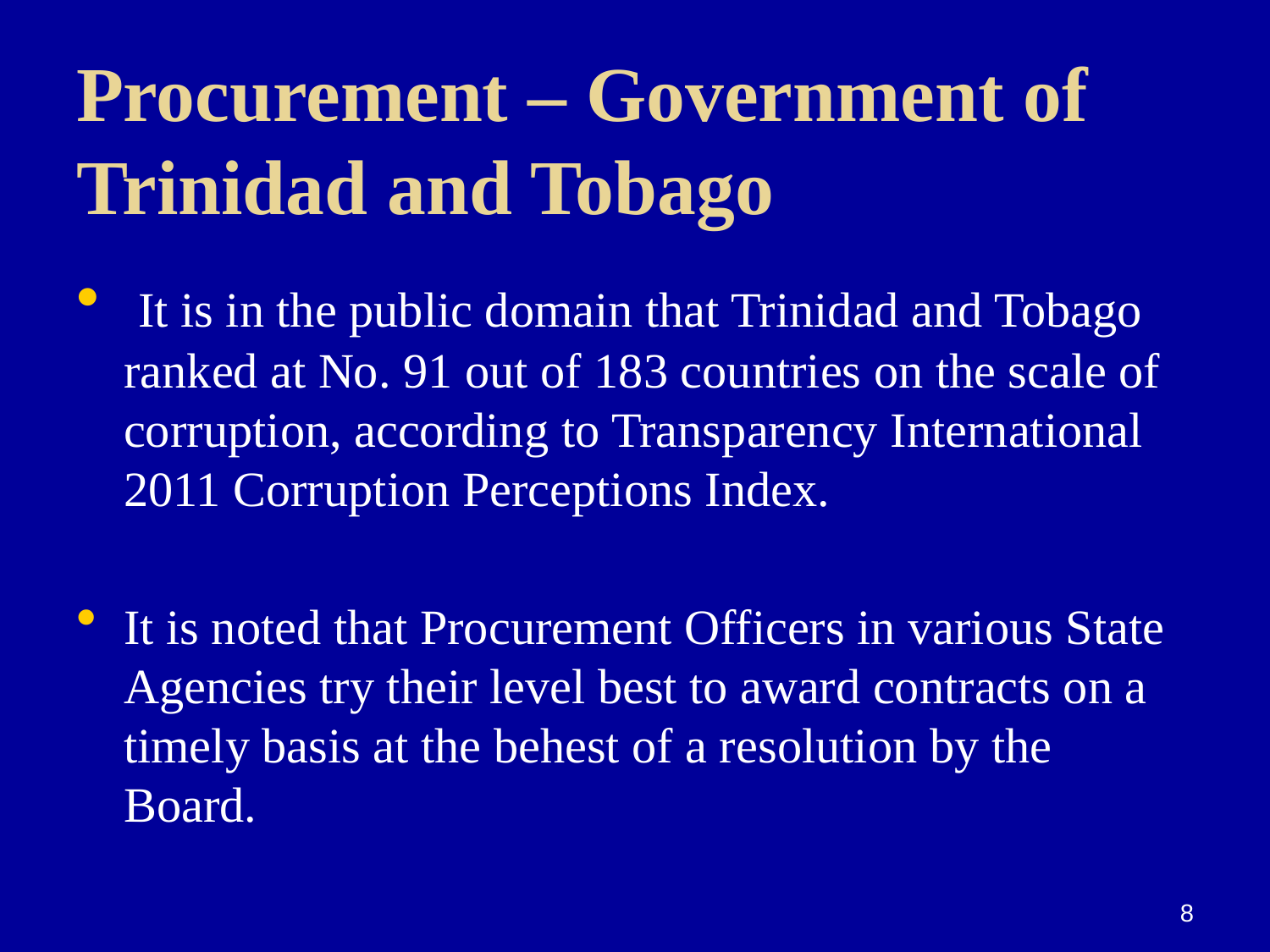

# Procurement – Government of Trinidad and Tobago
 It is in the public domain that Trinidad and Tobago ranked at No. 91 out of 183 countries on the scale of corruption, according to Transparency International 2011 Corruption Perceptions Index.

It is noted that Procurement Officers in various State Agencies try their level best to award contracts on a timely basis at the behest of a resolution by the Board.

8